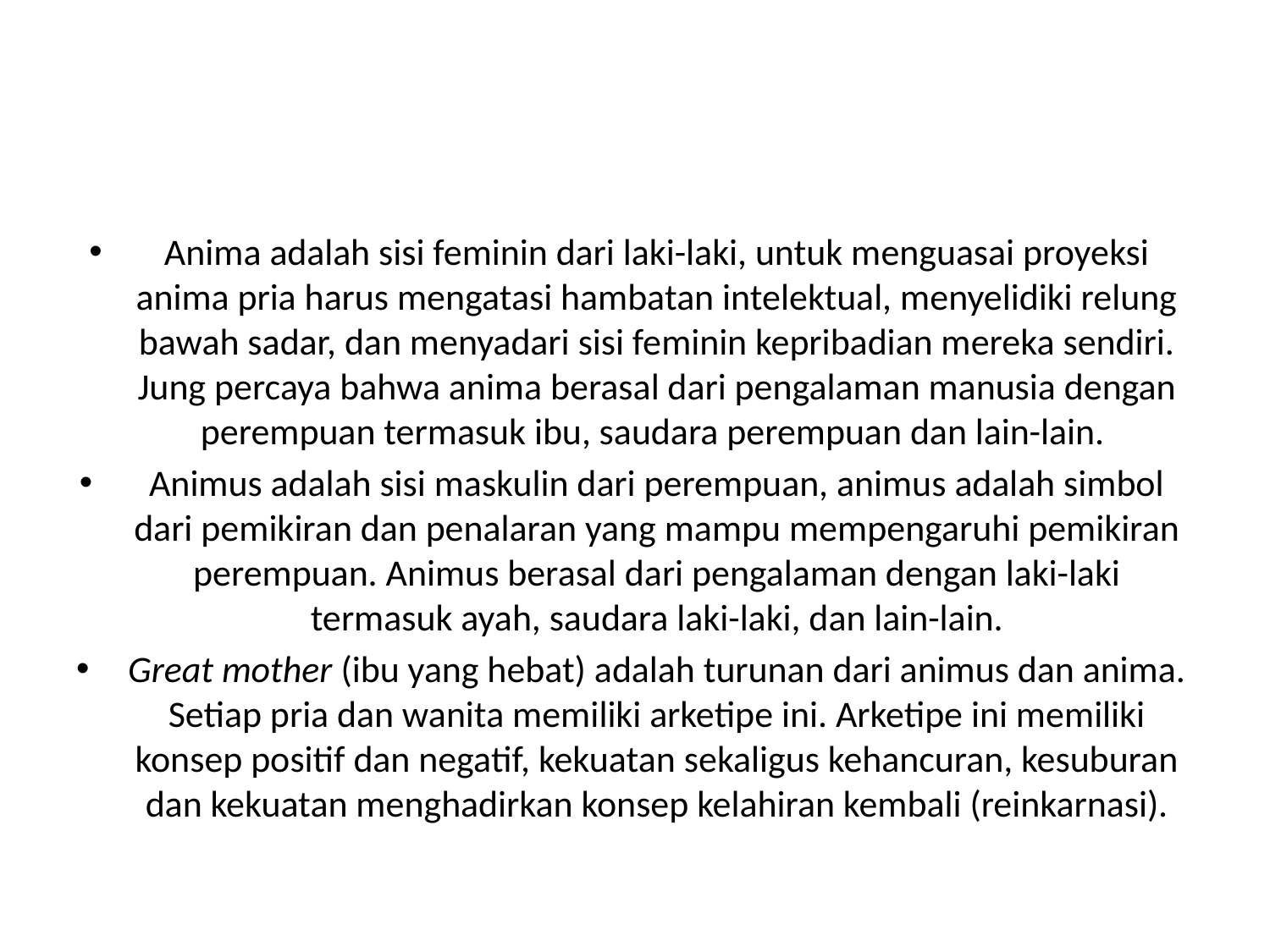

#
Anima adalah sisi feminin dari laki-laki, untuk menguasai proyeksi anima pria harus mengatasi hambatan intelektual, menyelidiki relung bawah sadar, dan menyadari sisi feminin kepribadian mereka sendiri. Jung percaya bahwa anima berasal dari pengalaman manusia dengan perempuan termasuk ibu, saudara perempuan dan lain-lain.
Animus adalah sisi maskulin dari perempuan, animus adalah simbol dari pemikiran dan penalaran yang mampu mempengaruhi pemikiran perempuan. Animus berasal dari pengalaman dengan laki-laki termasuk ayah, saudara laki-laki, dan lain-lain.
Great mother (ibu yang hebat) adalah turunan dari animus dan anima. Setiap pria dan wanita memiliki arketipe ini. Arketipe ini memiliki konsep positif dan negatif, kekuatan sekaligus kehancuran, kesuburan dan kekuatan menghadirkan konsep kelahiran kembali (reinkarnasi).